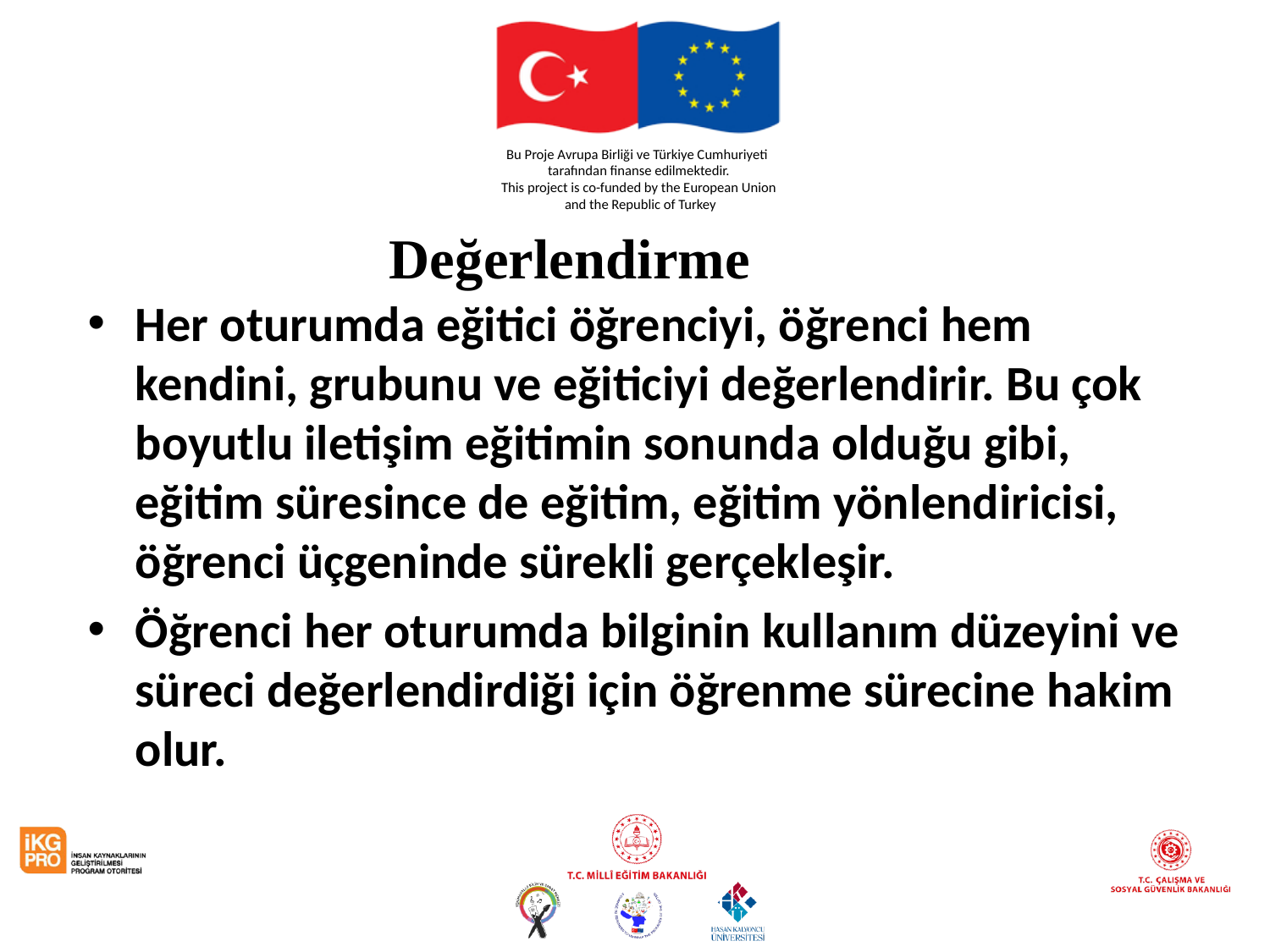

# Değerlendirme
Her oturumda eğitici öğrenciyi, öğrenci hem kendini, grubunu ve eğiticiyi değerlendirir. Bu çok boyutlu iletişim eğitimin sonunda olduğu gibi, eğitim süresince de eğitim, eğitim yönlendiricisi, öğrenci üçgeninde sürekli gerçekleşir.
Öğrenci her oturumda bilginin kullanım düzeyini ve süreci değerlendirdiği için öğrenme sürecine hakim olur.